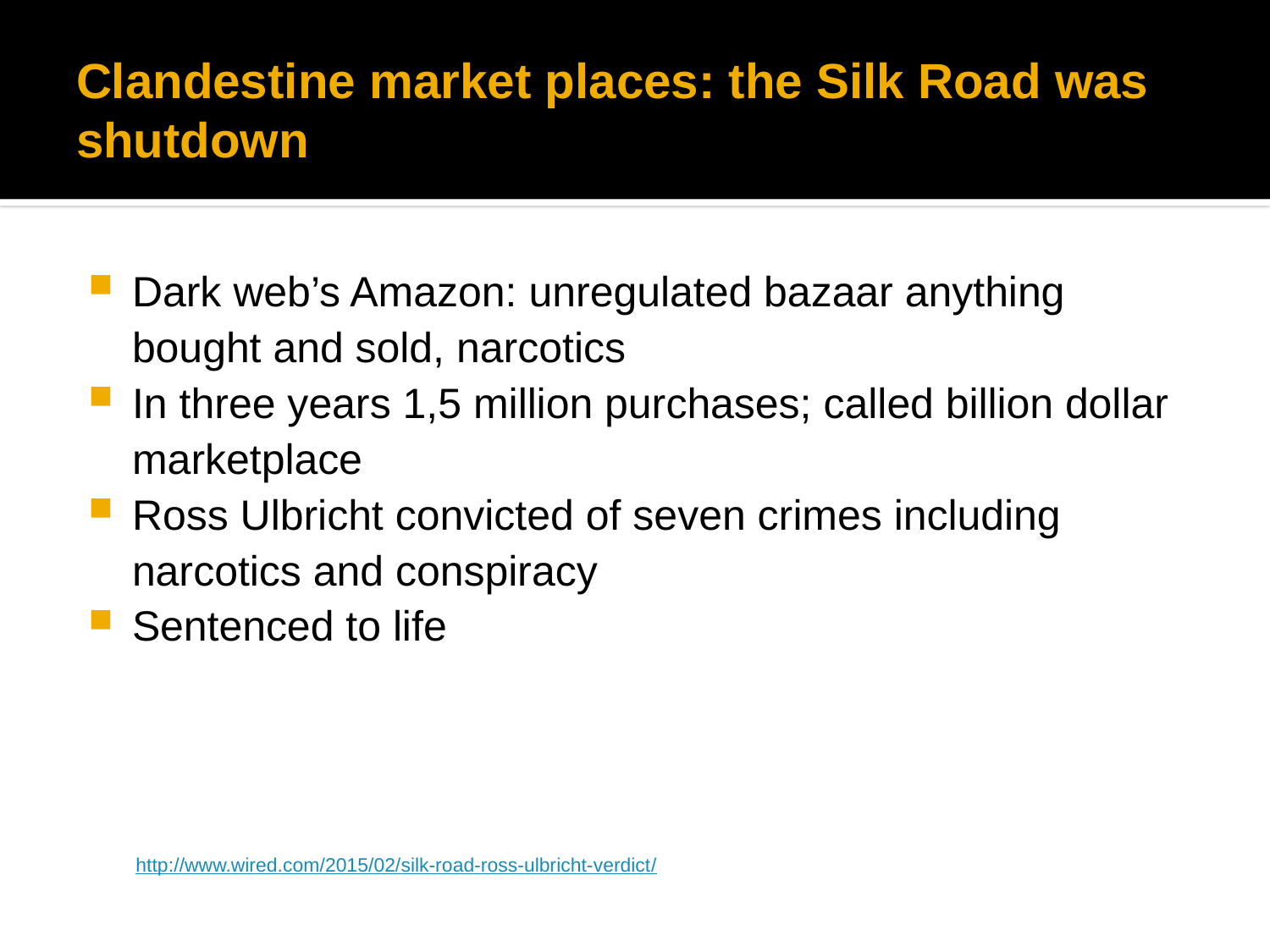

# Clandestine market places: the Silk Road was shutdown
Dark web’s Amazon: unregulated bazaar anything bought and sold, narcotics
In three years 1,5 million purchases; called billion dollar marketplace
Ross Ulbricht convicted of seven crimes including narcotics and conspiracy
Sentenced to life
http://www.wired.com/2015/02/silk-road-ross-ulbricht-verdict/